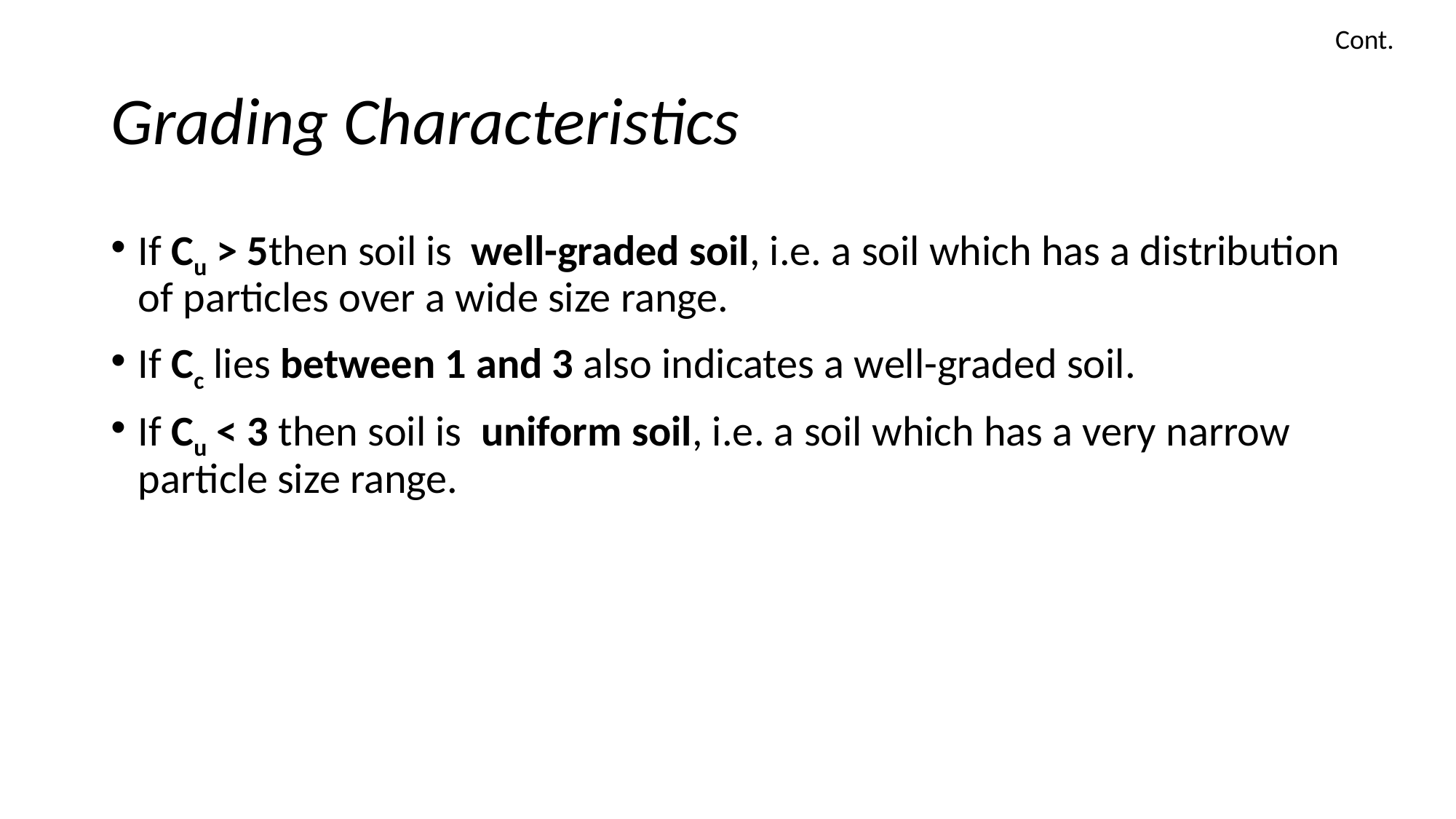

Cont.
# Grading Characteristics
If Cu > 5then soil is  well-graded soil, i.e. a soil which has a distribution of particles over a wide size range.
If Cc lies between 1 and 3 also indicates a well-graded soil.
If Cu < 3 then soil is  uniform soil, i.e. a soil which has a very narrow particle size range.